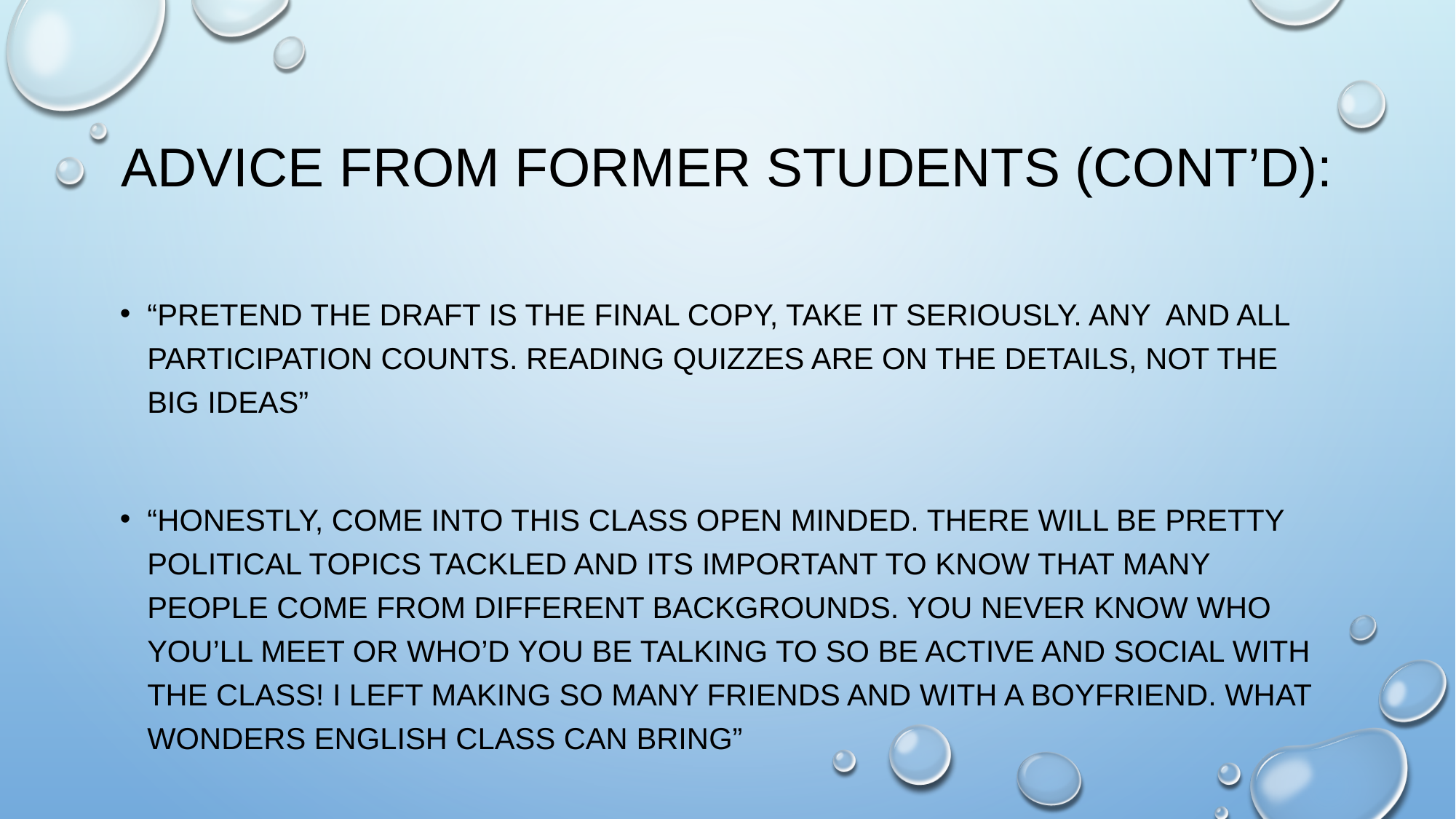

# Advice from former students (cont’d):
“Pretend the draft is the final copy, take it seriously. Any  and all participation counts. Reading quizzes are on the details, not the big ideas”

“Honestly, come into this class open minded. There will be pretty political topics tackled and its important to know that many people come from different backgrounds. You never know who you’ll meet or who’d you be talking to so be active and social with the class! I left making so many friends and with a boyfriend. What wonders English class can bring”